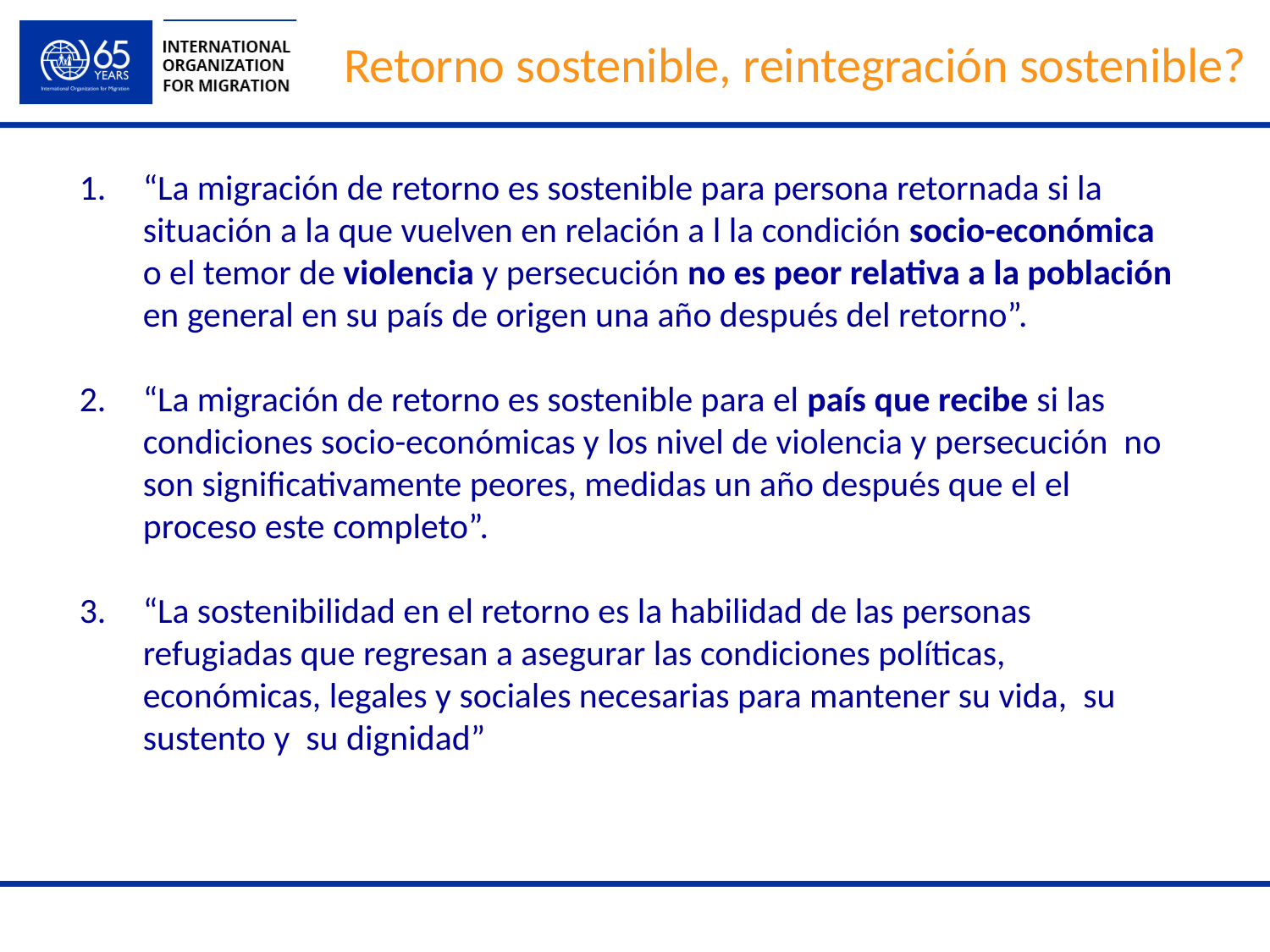

# Retorno sostenible, reintegración sostenible?
“La migración de retorno es sostenible para persona retornada si la situación a la que vuelven en relación a l la condición socio-económica o el temor de violencia y persecución no es peor relativa a la población en general en su país de origen una año después del retorno”.

“La migración de retorno es sostenible para el país que recibe si las condiciones socio-económicas y los nivel de violencia y persecución  no son significativamente peores, medidas un año después que el el proceso este completo”.

“La sostenibilidad en el retorno es la habilidad de las personas refugiadas que regresan a asegurar las condiciones políticas, económicas, legales y sociales necesarias para mantener su vida,  su sustento y  su dignidad”